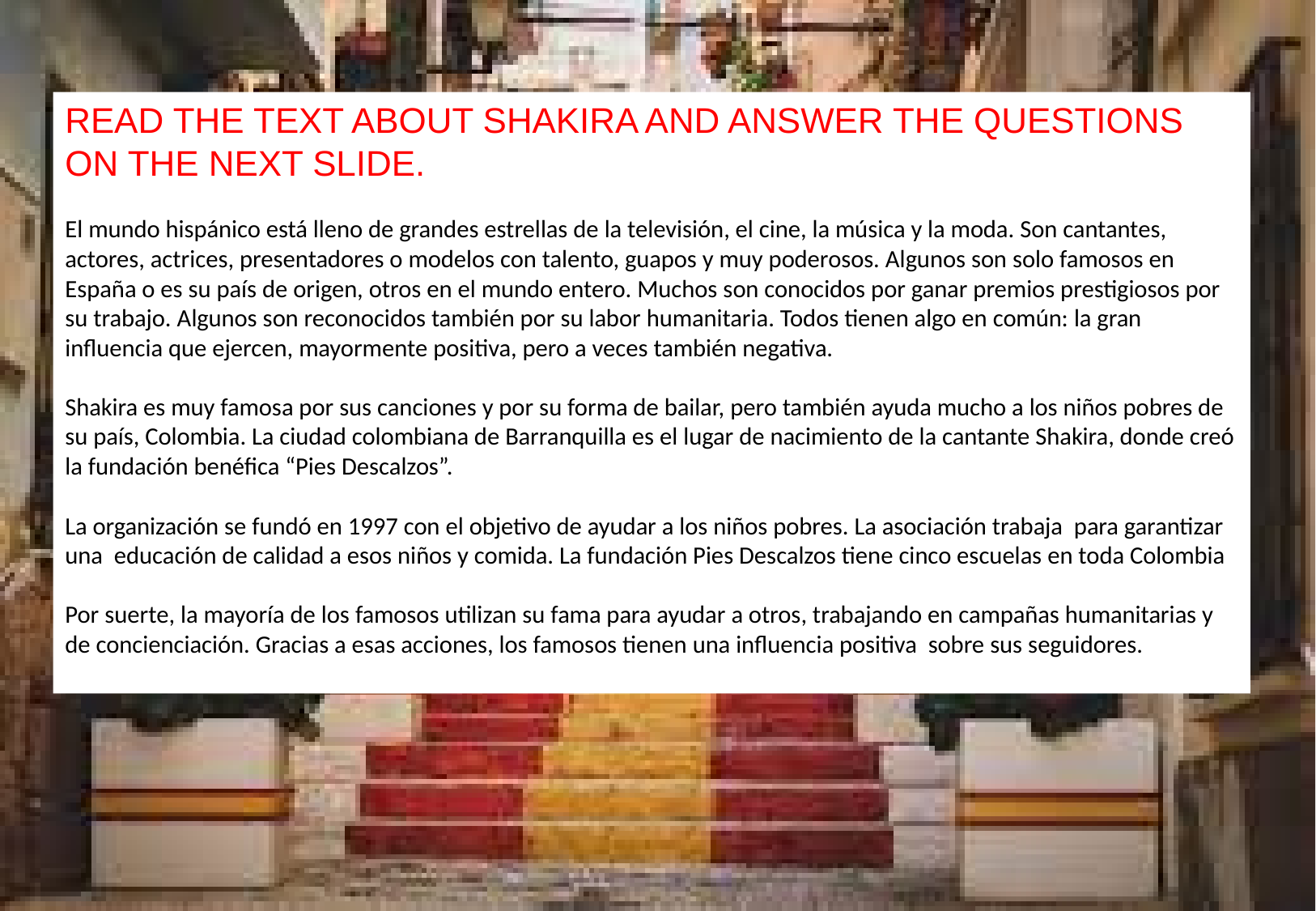

READ THE TEXT ABOUT SHAKIRA AND ANSWER THE QUESTIONS ON THE NEXT SLIDE.

El mundo hispánico está lleno de grandes estrellas de la televisión, el cine, la música y la moda. Son cantantes, actores, actrices, presentadores o modelos con talento, guapos y muy poderosos. Algunos son solo famosos en España o es su país de origen, otros en el mundo entero. Muchos son conocidos por ganar premios prestigiosos por su trabajo. Algunos son reconocidos también por su labor humanitaria. Todos tienen algo en común: la gran influencia que ejercen, mayormente positiva, pero a veces también negativa.

Shakira es muy famosa por sus canciones y por su forma de bailar, pero también ayuda mucho a los niños pobres de su país, Colombia. La ciudad colombiana de Barranquilla es el lugar de nacimiento de la cantante Shakira, donde creó la fundación benéfica “Pies Descalzos”.

La organización se fundó en 1997 con el objetivo de ayudar a los niños pobres. La asociación trabaja  para garantizar una  educación de calidad a esos niños y comida. La fundación Pies Descalzos tiene cinco escuelas en toda Colombia

Por suerte, la mayoría de los famosos utilizan su fama para ayudar a otros, trabajando en campañas humanitarias y de concienciación. Gracias a esas acciones, los famosos tienen una influencia positiva  sobre sus seguidores.